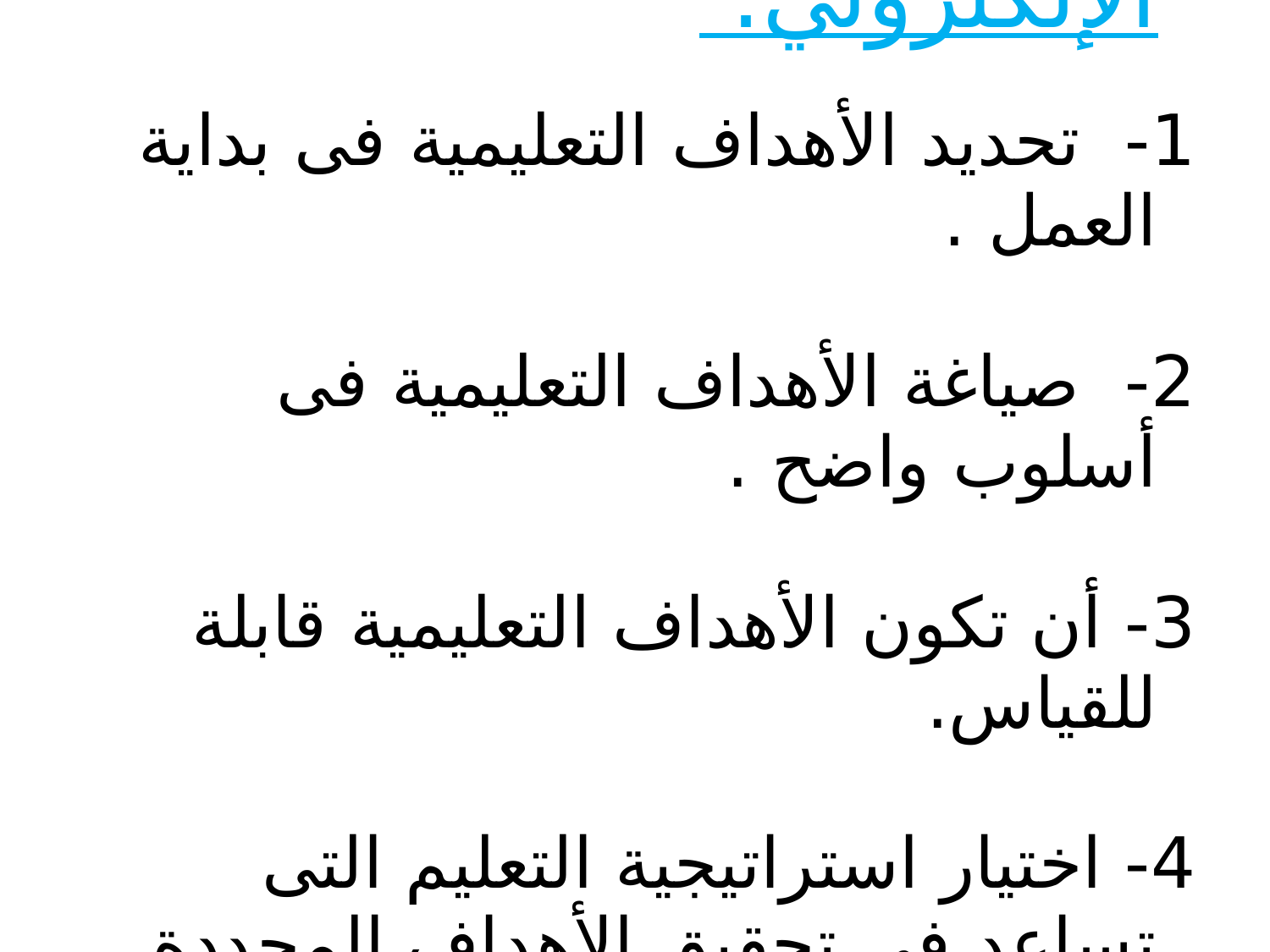

معايير جودة برامج التعليم الإلكتروني:

1-  تحديد الأهداف التعليمية فى بداية العمل .

2-  صياغة الأهداف التعليمية فى أسلوب واضح .

3- أن تكون الأهداف التعليمية قابلة للقياس.

4- اختيار استراتيجية التعليم التى تساعد فى تحقيق الأهداف المحددة مسبقاً.